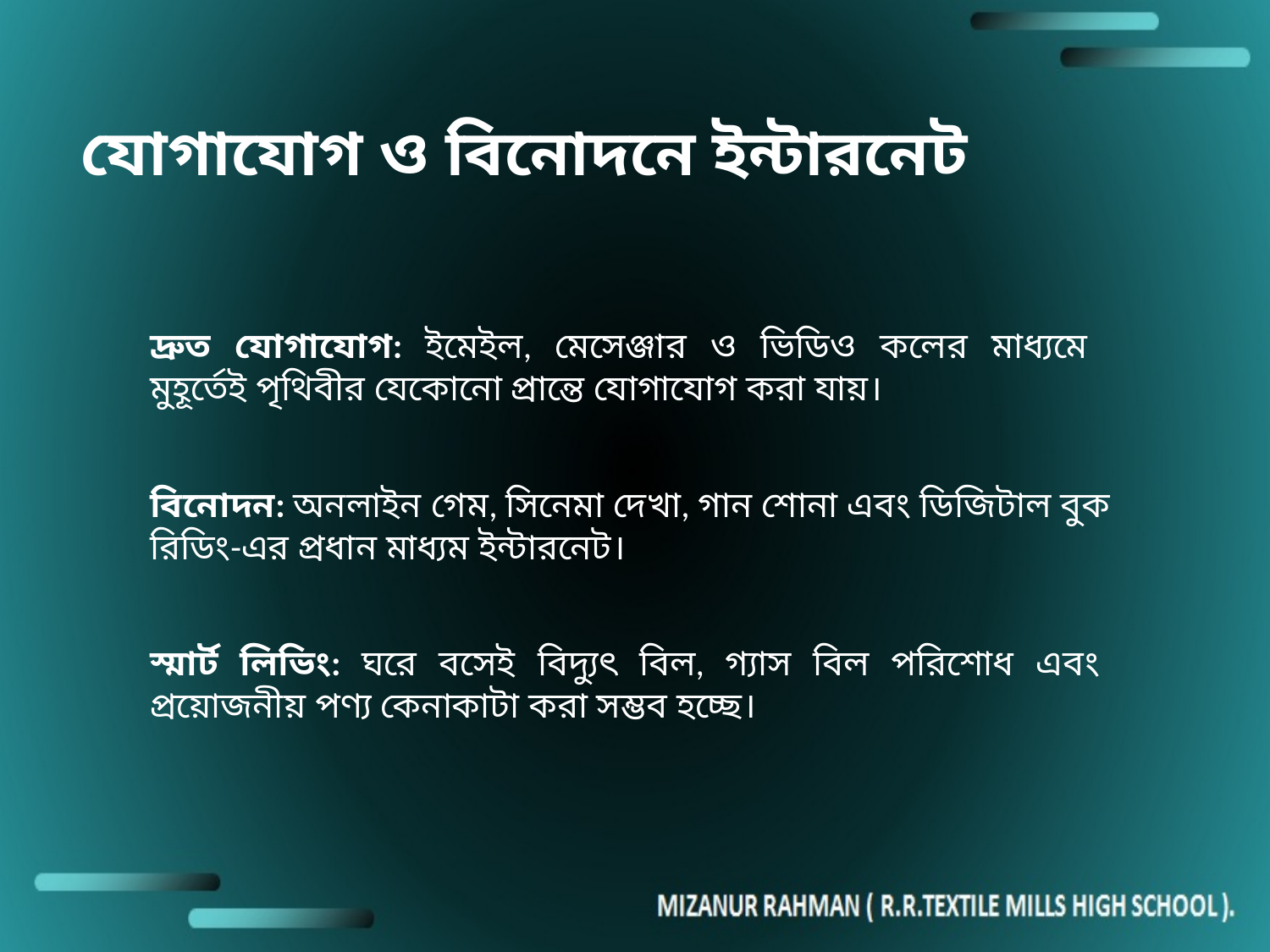

যোগাযোগ ও বিনোদনে ইন্টারনেট
দ্রুত যোগাযোগ: ইমেইল, মেসেঞ্জার ও ভিডিও কলের মাধ্যমে মুহূর্তেই পৃথিবীর যেকোনো প্রান্তে যোগাযোগ করা যায়।
বিনোদন: অনলাইন গেম, সিনেমা দেখা, গান শোনা এবং ডিজিটাল বুক রিডিং-এর প্রধান মাধ্যম ইন্টারনেট।
স্মার্ট লিভিং: ঘরে বসেই বিদ্যুৎ বিল, গ্যাস বিল পরিশোধ এবং প্রয়োজনীয় পণ্য কেনাকাটা করা সম্ভব হচ্ছে।